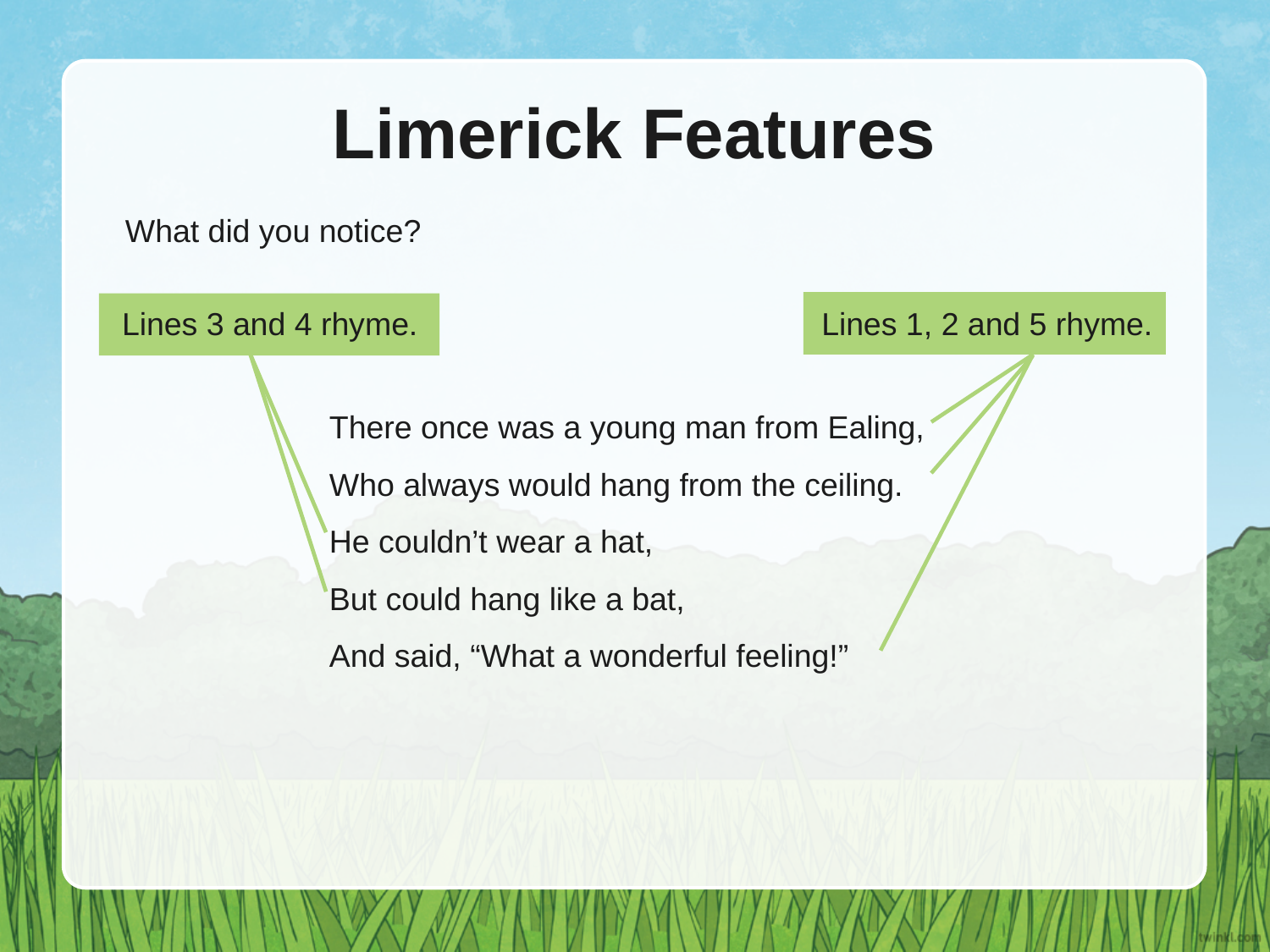

# Limerick Features
What did you notice?

Lines 3 and 4 rhyme.
Lines 1, 2 and 5 rhyme.
There once was a young man from Ealing,
Who always would hang from the ceiling.
He couldn’t wear a hat,
But could hang like a bat,
And said, “What a wonderful feeling!”